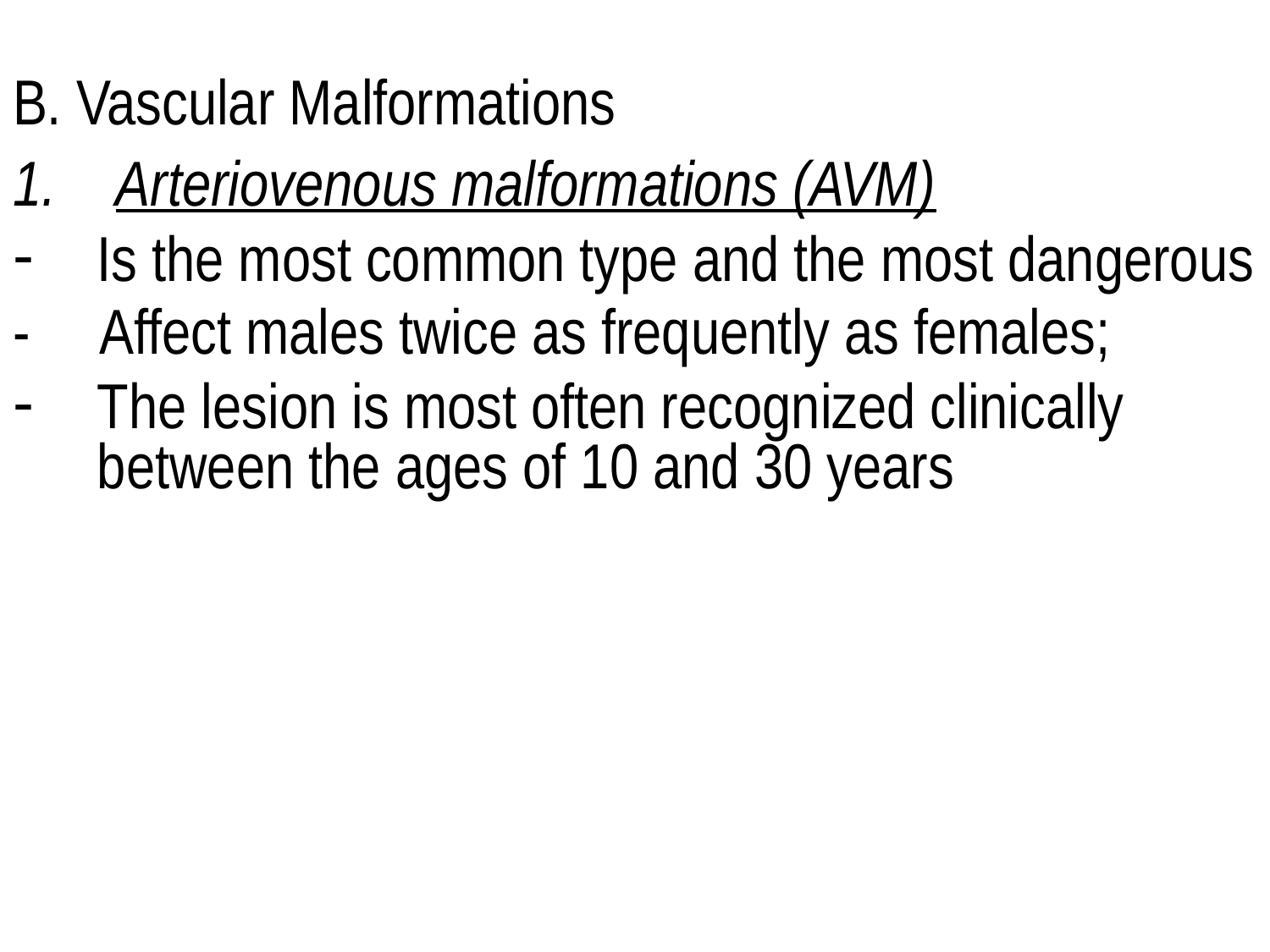

B. Vascular Malformations
Arteriovenous malformations (AVM)
Is the most common type and the most dangerous
-     Affect males twice as frequently as females;
The lesion is most often recognized clinically between the ages of 10 and 30 years